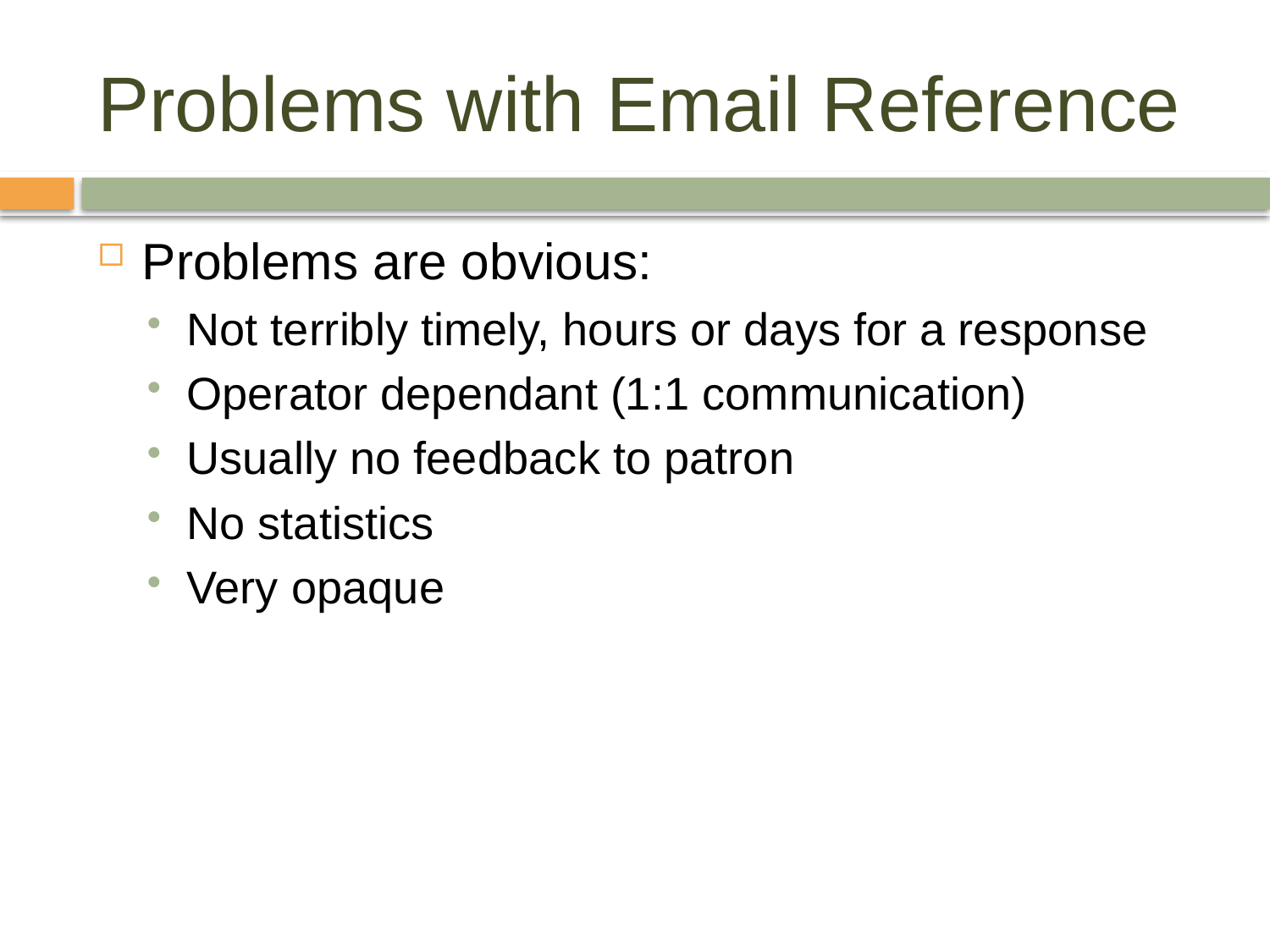

# Problems with Email Reference
Problems are obvious:
Not terribly timely, hours or days for a response
Operator dependant (1:1 communication)
Usually no feedback to patron
No statistics
Very opaque